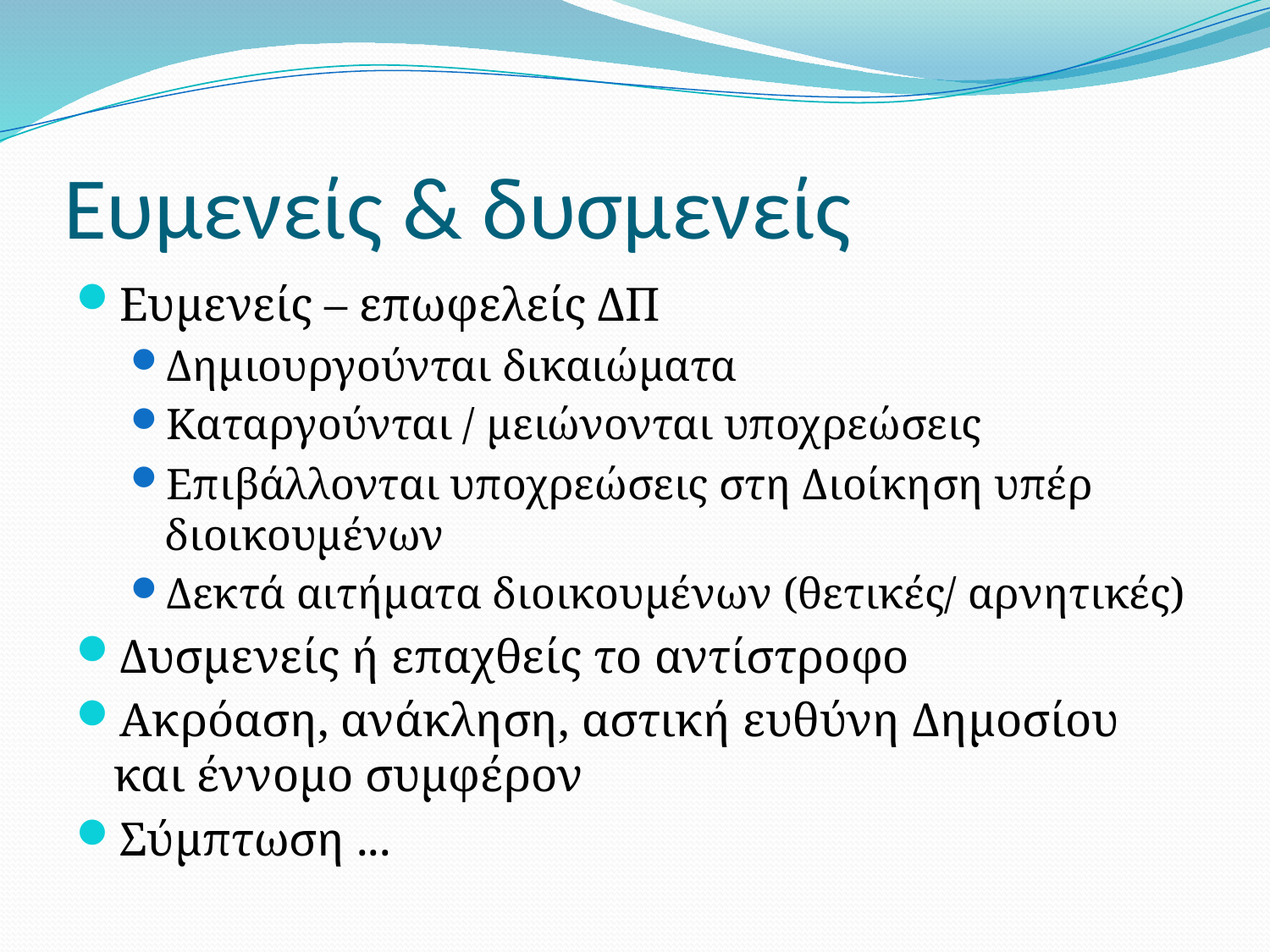

# Ευμενείς & δυσμενείς
Ευμενείς – επωφελείς ΔΠ
Δημιουργούνται δικαιώματα
Καταργούνται / μειώνονται υποχρεώσεις
Επιβάλλονται υποχρεώσεις στη Διοίκηση υπέρ διοικουμένων
Δεκτά αιτήματα διοικουμένων (θετικές/ αρνητικές)
Δυσμενείς ή επαχθείς το αντίστροφο
Ακρόαση, ανάκληση, αστική ευθύνη Δημοσίου και έννομο συμφέρον
Σύμπτωση ...